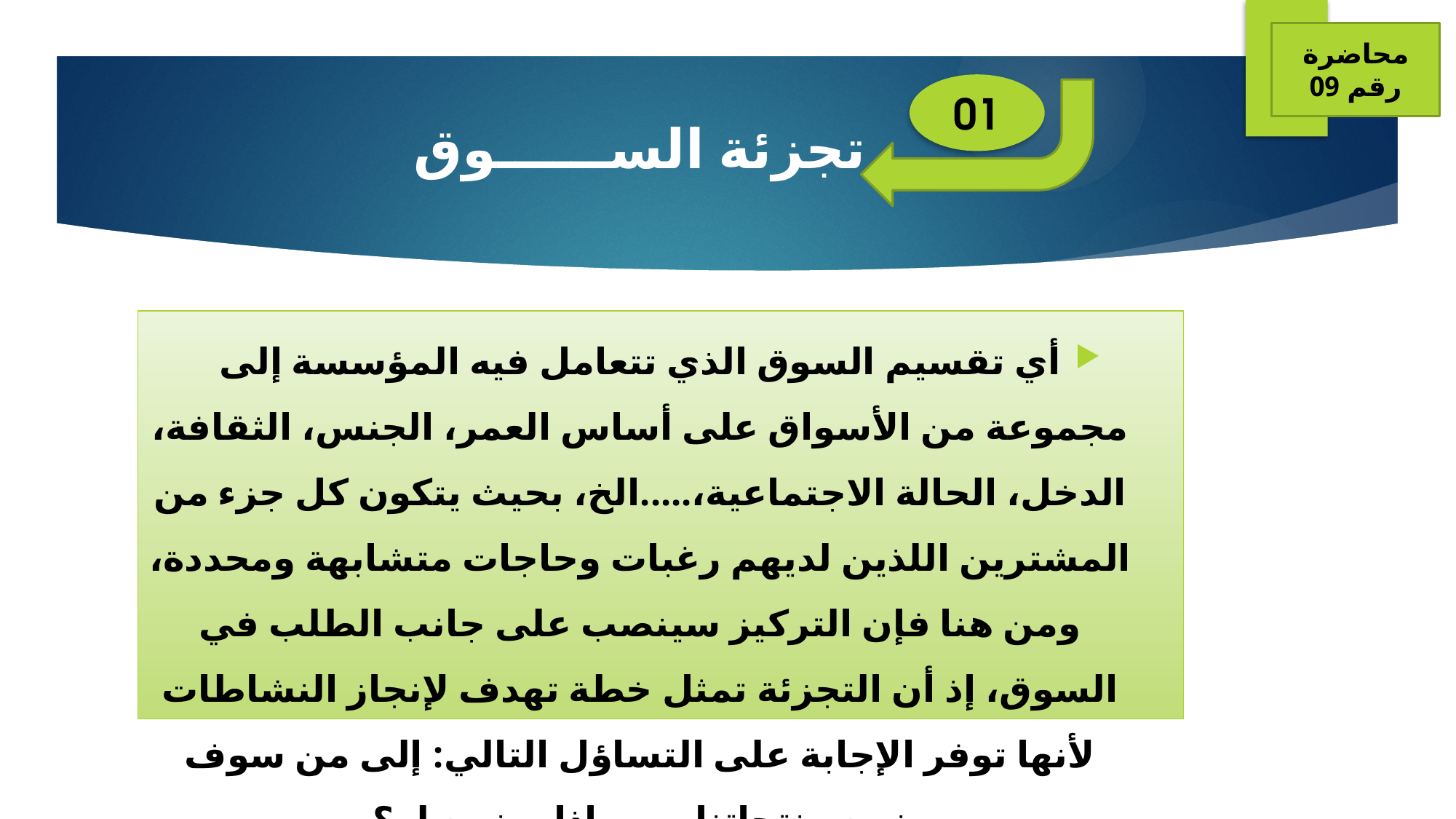

محاضرة رقم 09
01

# تجزئة الســــــوق
أي تقسيم السوق الذي تتعامل فيه المؤسسة إلى مجموعة من الأسواق على أساس العمر، الجنس، الثقافة، الدخل، الحالة الاجتماعية،.....الخ، بحيث يتكون كل جزء من المشترين اللذين لديهم رغبات وحاجات متشابهة ومحددة، ومن هنا فإن التركيز سينصب على جانب الطلب في السوق، إذ أن التجزئة تمثل خطة تهدف لإنجاز النشاطات لأنها توفر الإجابة على التساؤل التالي: إلى من سوف نبيع منتجاتنا.....وماذا سنبيع له؟